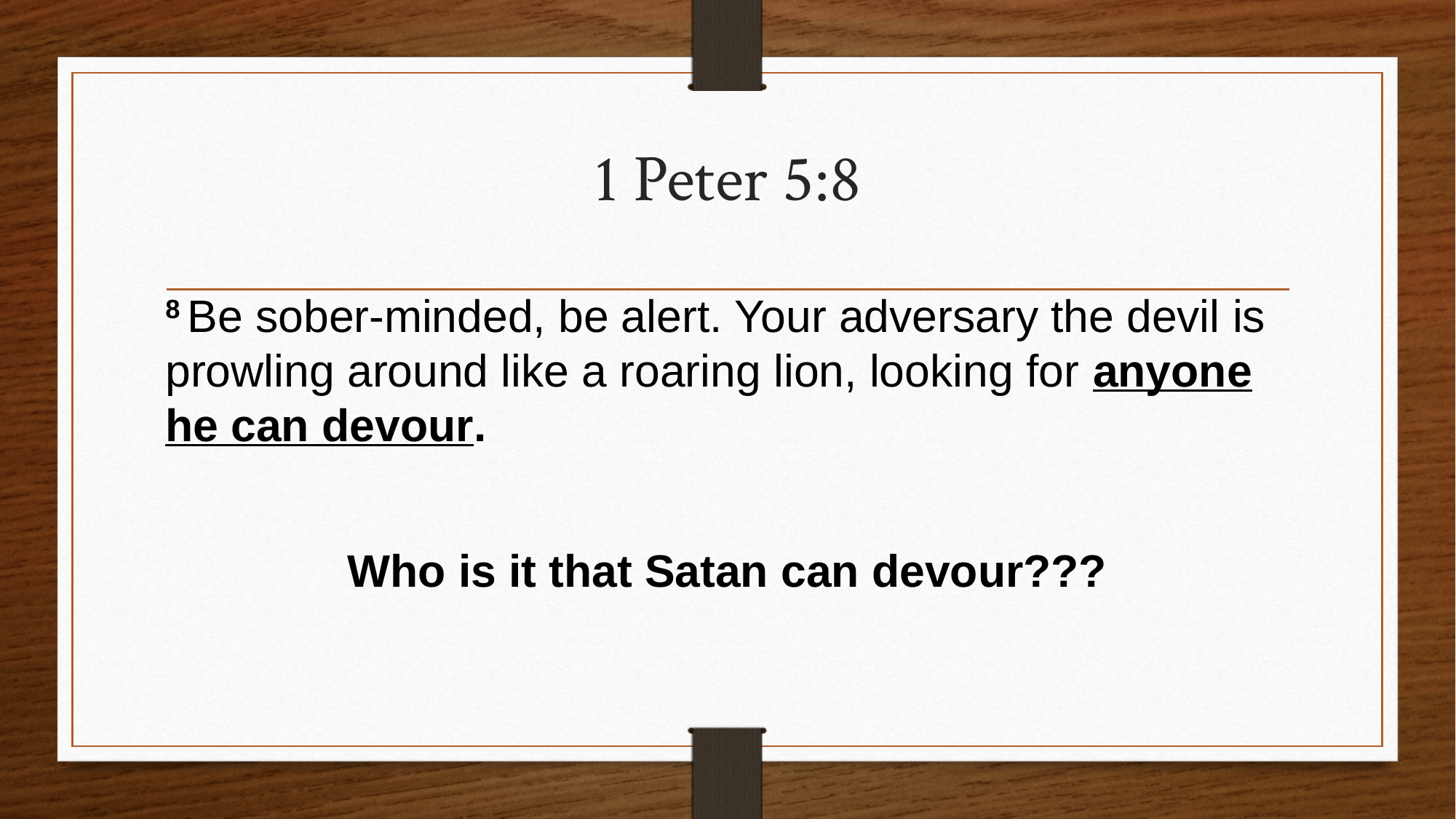

# 1 Peter 5:8
8 Be sober-minded, be alert. Your adversary the devil is prowling around like a roaring lion, looking for anyone he can devour.

Who is it that Satan can devour???